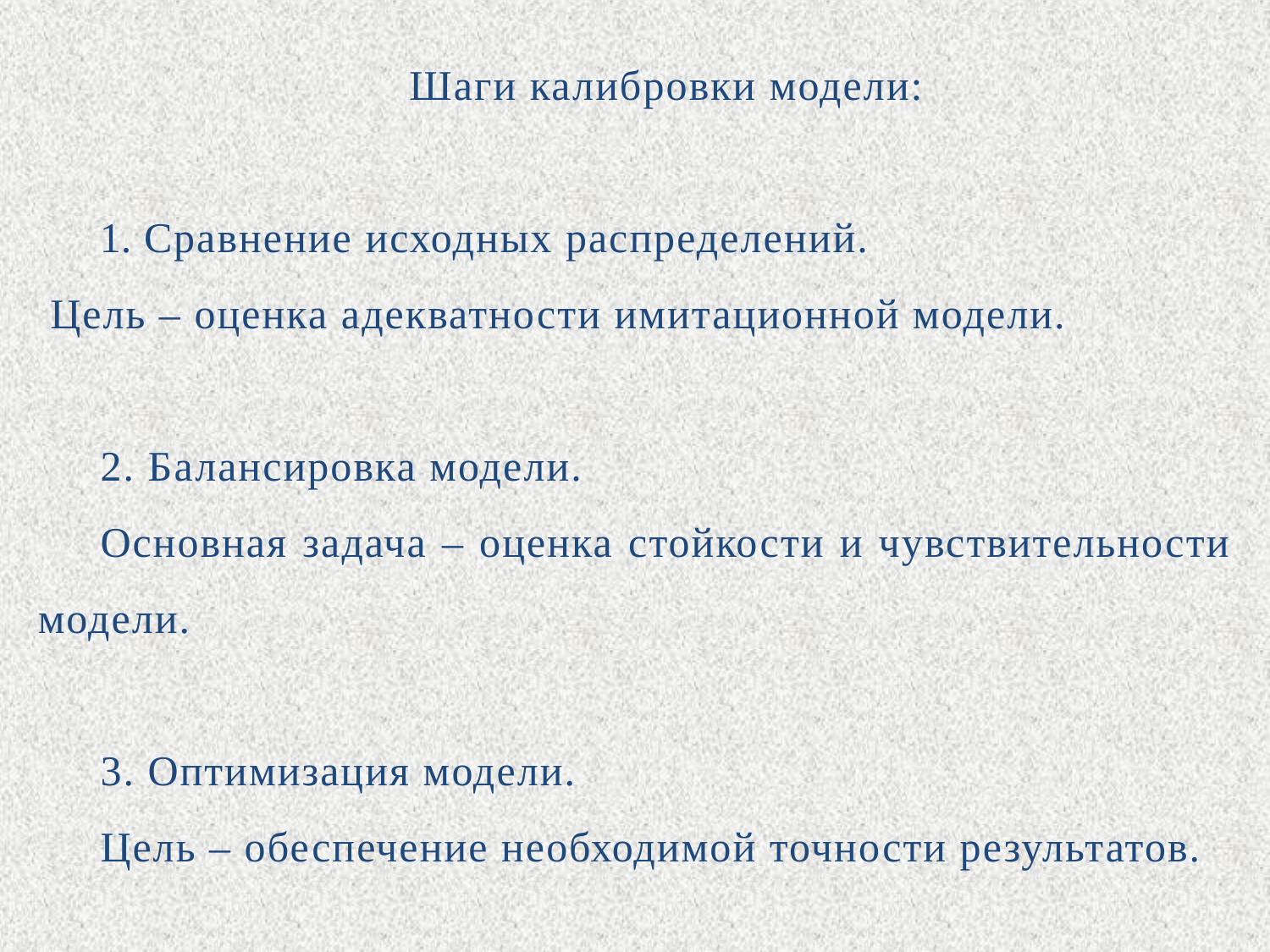

Шаги калибровки модели:

 Сравнение исходных распределений.
 Цель – оценка адекватности имитационной модели.

2. Балансировка модели.
Основная задача – оценка стойкости и чувствительности модели.

3. Оптимизация модели.
Цель – обеспечение необходимой точности результатов.